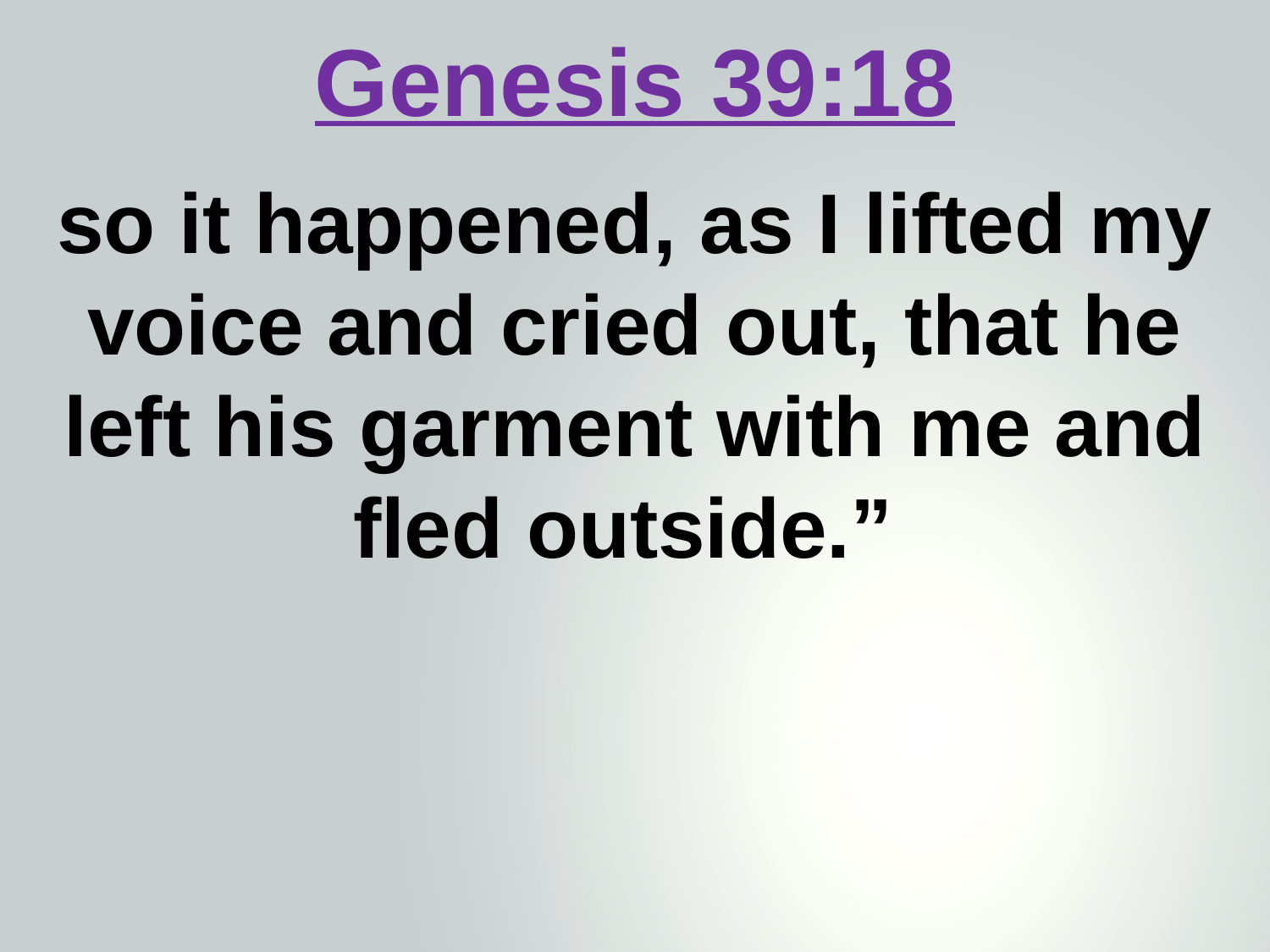

Genesis 39:18

so it happened, as I lifted my voice and cried out, that he left his garment with me and fled outside.”